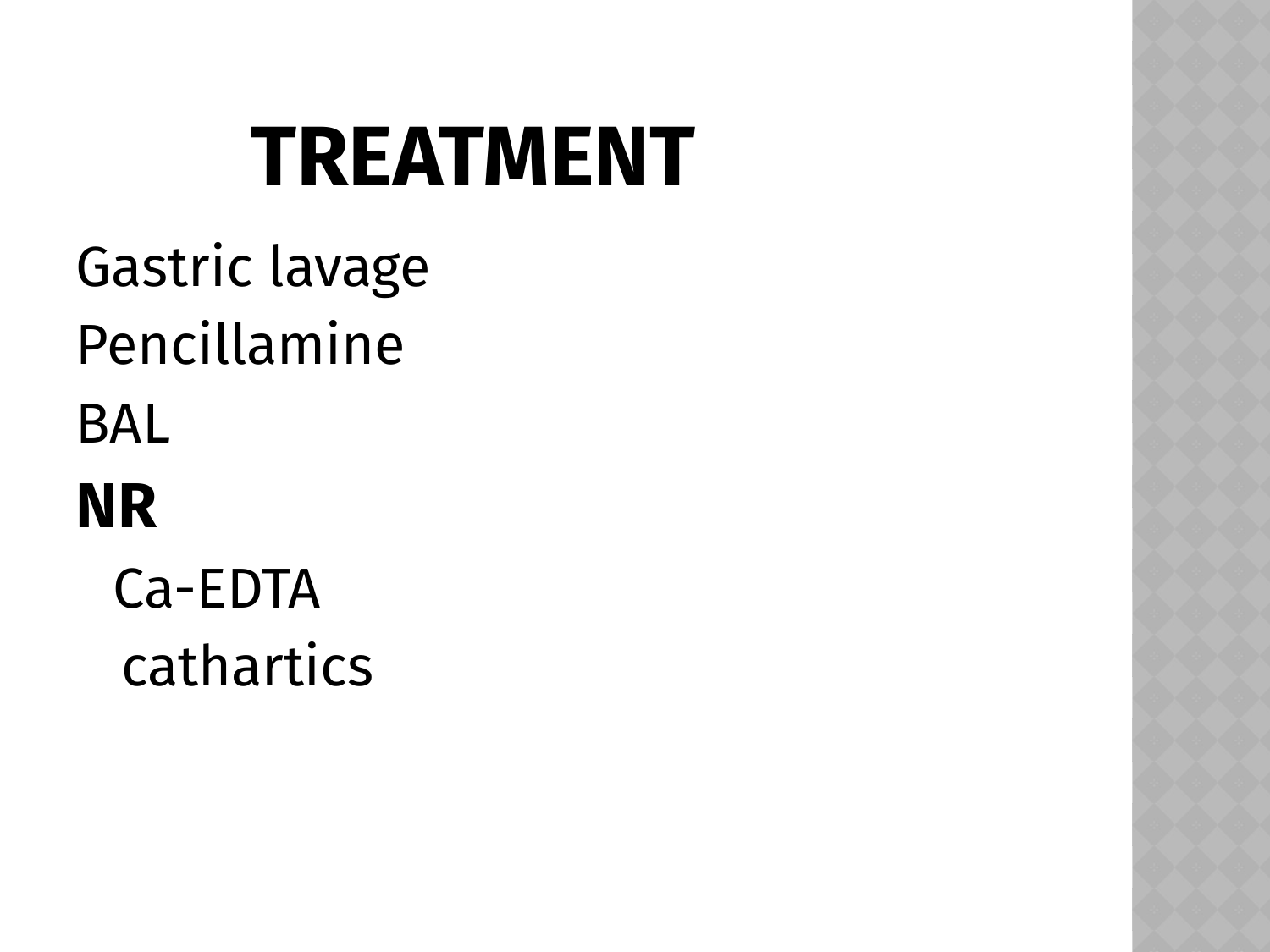

# TREATMENT
Gastric lavage
Pencillamine
BAL
NR
   Ca-EDTA
   cathartics